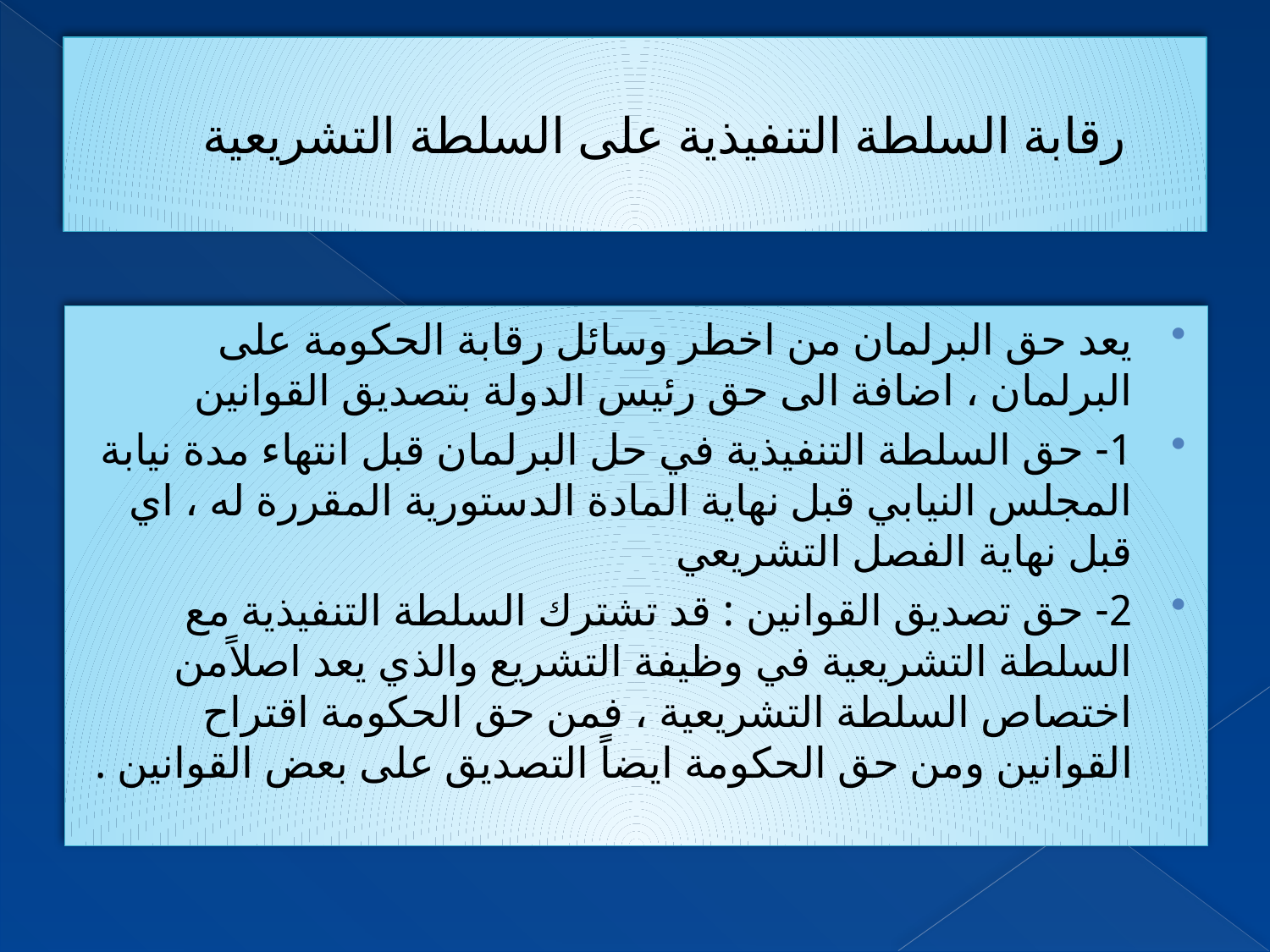

# رقابة السلطة التنفيذية على السلطة التشريعية
يعد حق البرلمان من اخطر وسائل رقابة الحكومة على البرلمان ، اضافة الى حق رئيس الدولة بتصديق القوانين
1- حق السلطة التنفيذية في حل البرلمان قبل انتهاء مدة نيابة المجلس النيابي قبل نهاية المادة الدستورية المقررة له ، اي قبل نهاية الفصل التشريعي
2- حق تصديق القوانين : قد تشترك السلطة التنفيذية مع السلطة التشريعية في وظيفة التشريع والذي يعد اصلاًمن اختصاص السلطة التشريعية ، فمن حق الحكومة اقتراح القوانين ومن حق الحكومة ايضاً التصديق على بعض القوانين .